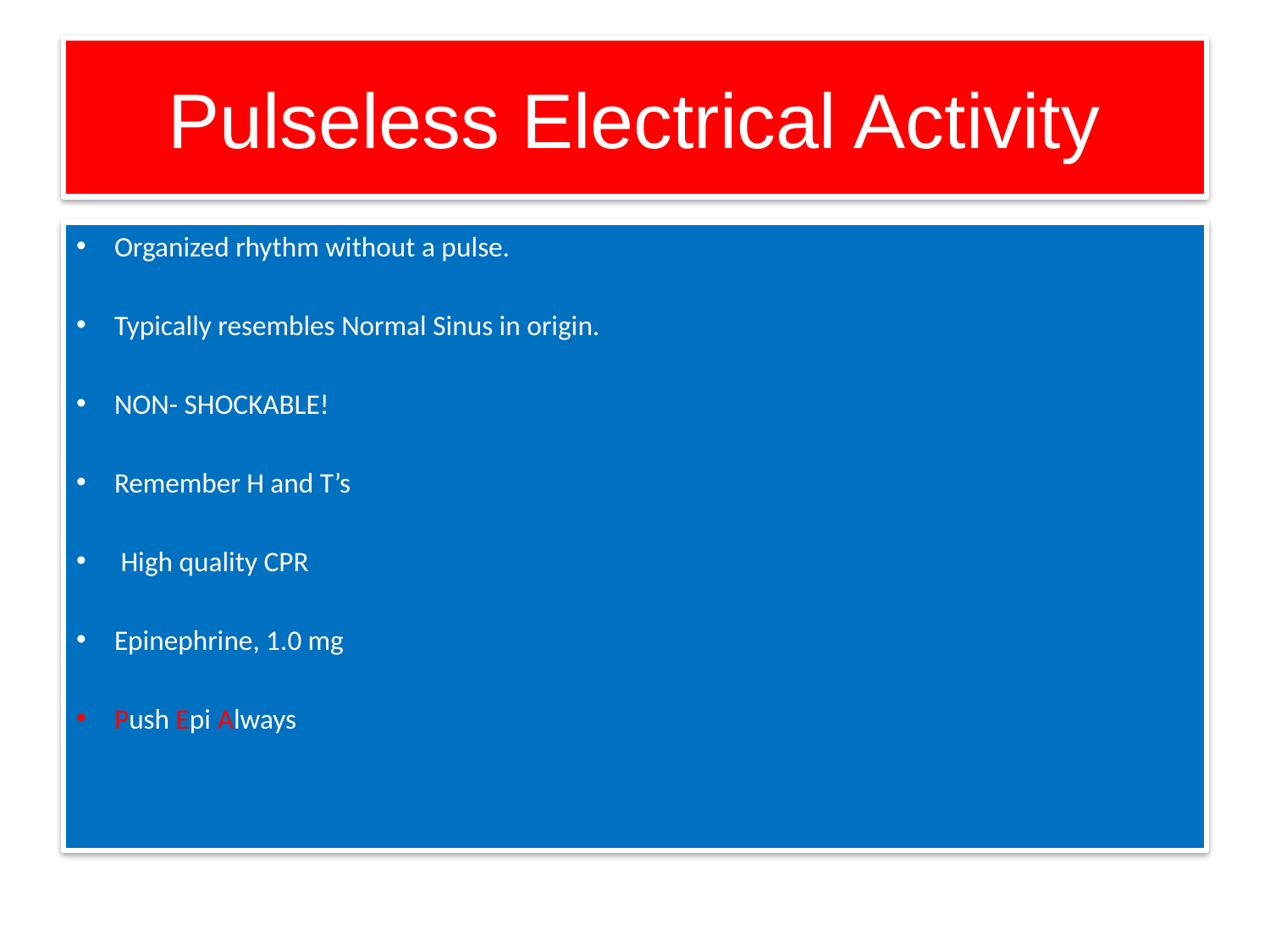

# Pulseless Electrical Activity
Organized rhythm without a pulse.

Typically resembles Normal Sinus in origin.

NON- SHOCKABLE!

Remember H and T’s

 High quality CPR

Epinephrine, 1.0 mg

Push Epi Always